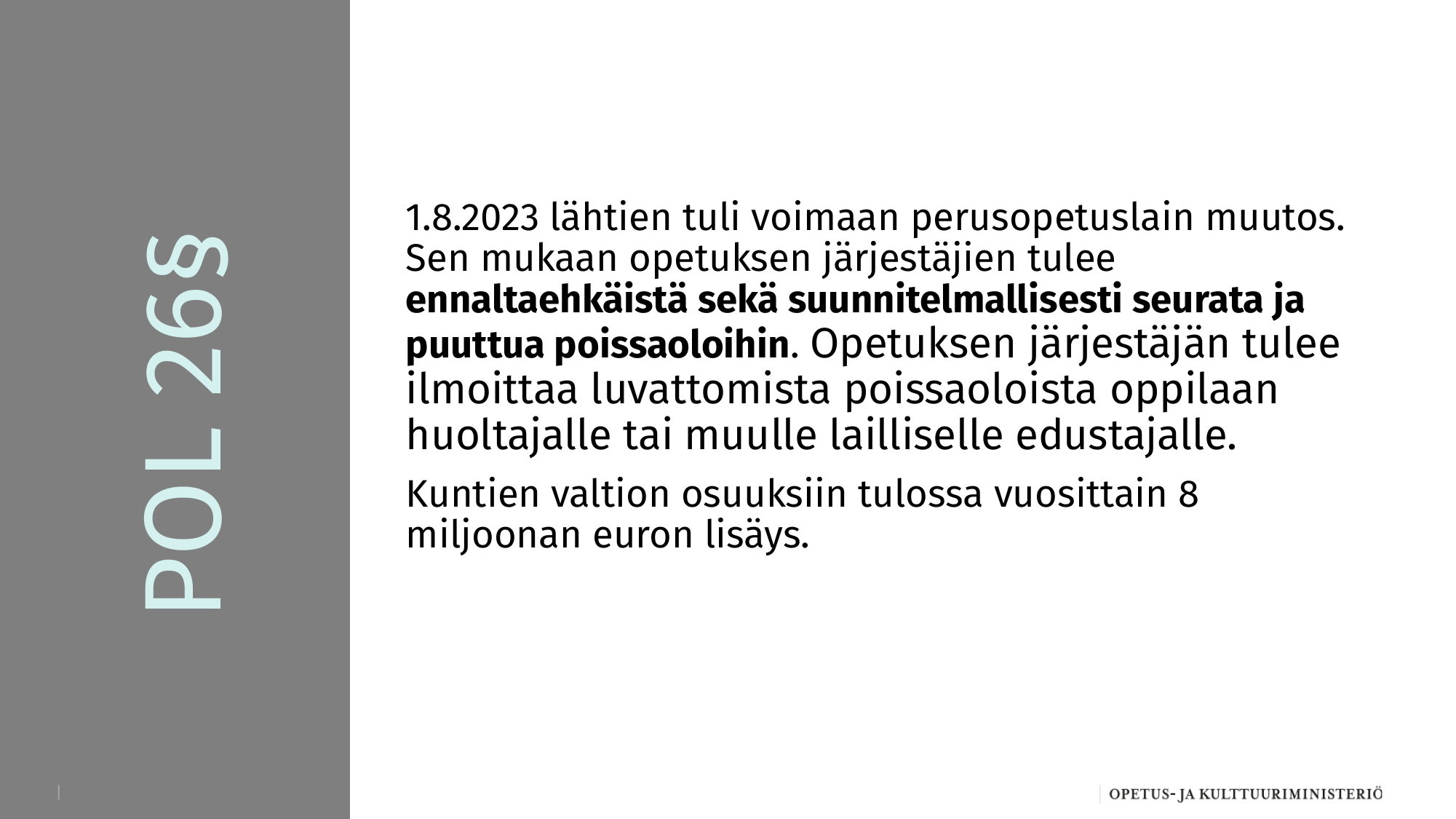

1.8.2023 lähtien tuli voimaan perusopetuslain muutos.
Sen mukaan opetuksen järjestäjien tulee ennaltaehkäistä sekä suunnitelmallisesti seurata ja puuttua poissaoloihin. Opetuksen järjestäjän tulee ilmoittaa luvattomista poissaoloista oppilaan huoltajalle tai muulle lailliselle edustajalle.
Kuntien valtion osuuksiin tulossa vuosittain 8 miljoonan euron lisäys.
POL 26§
3.5.2024
6  |